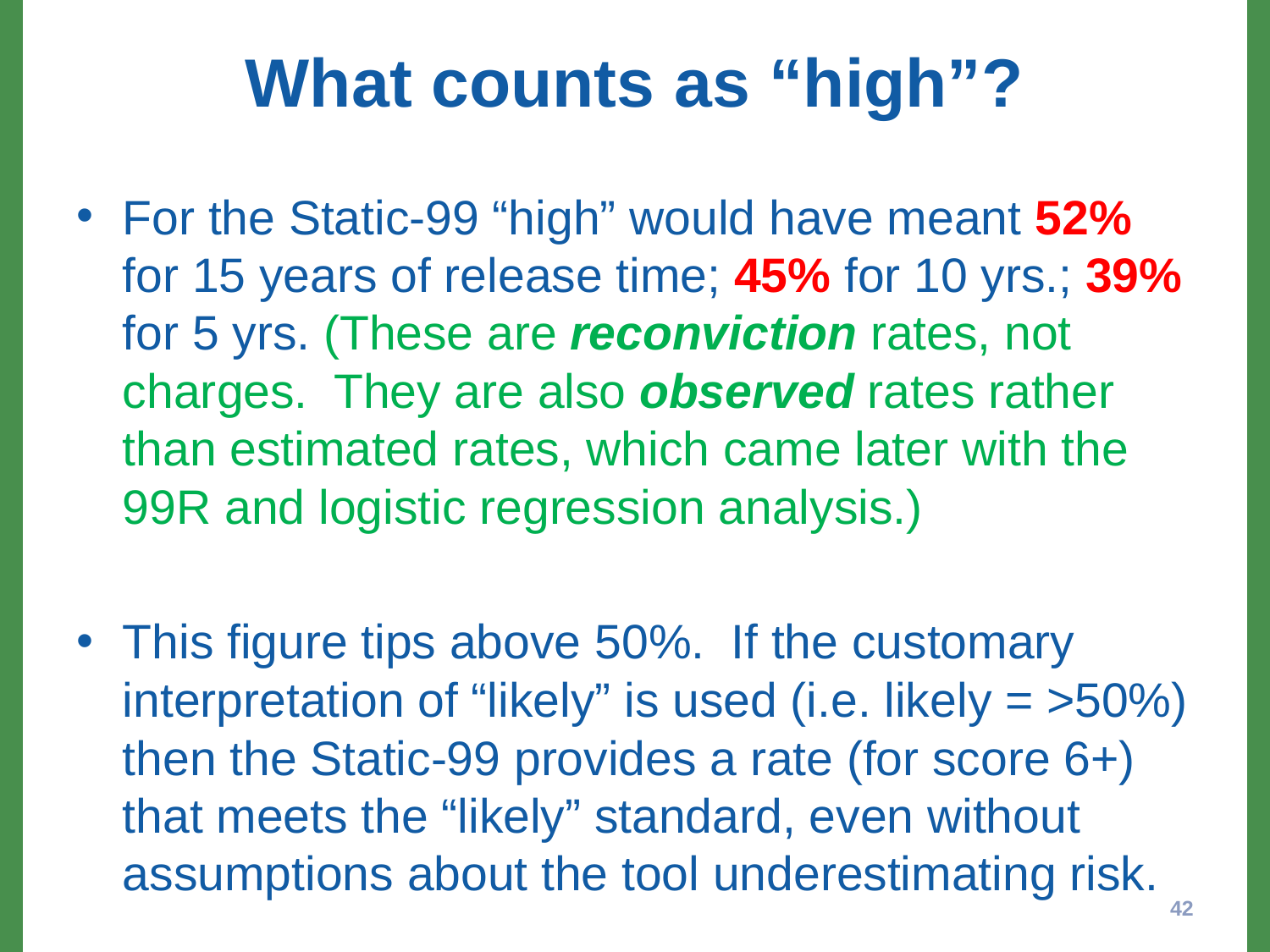

# What counts as “high”?
For the Static-99 “high” would have meant 52% for 15 years of release time; 45% for 10 yrs.; 39% for 5 yrs. (These are reconviction rates, not charges.  They are also observed rates rather than estimated rates, which came later with the 99R and logistic regression analysis.)

This figure tips above 50%.  If the customary interpretation of “likely” is used (i.e. likely = >50%) then the Static-99 provides a rate (for score 6+) that meets the “likely” standard, even without assumptions about the tool underestimating risk.

42